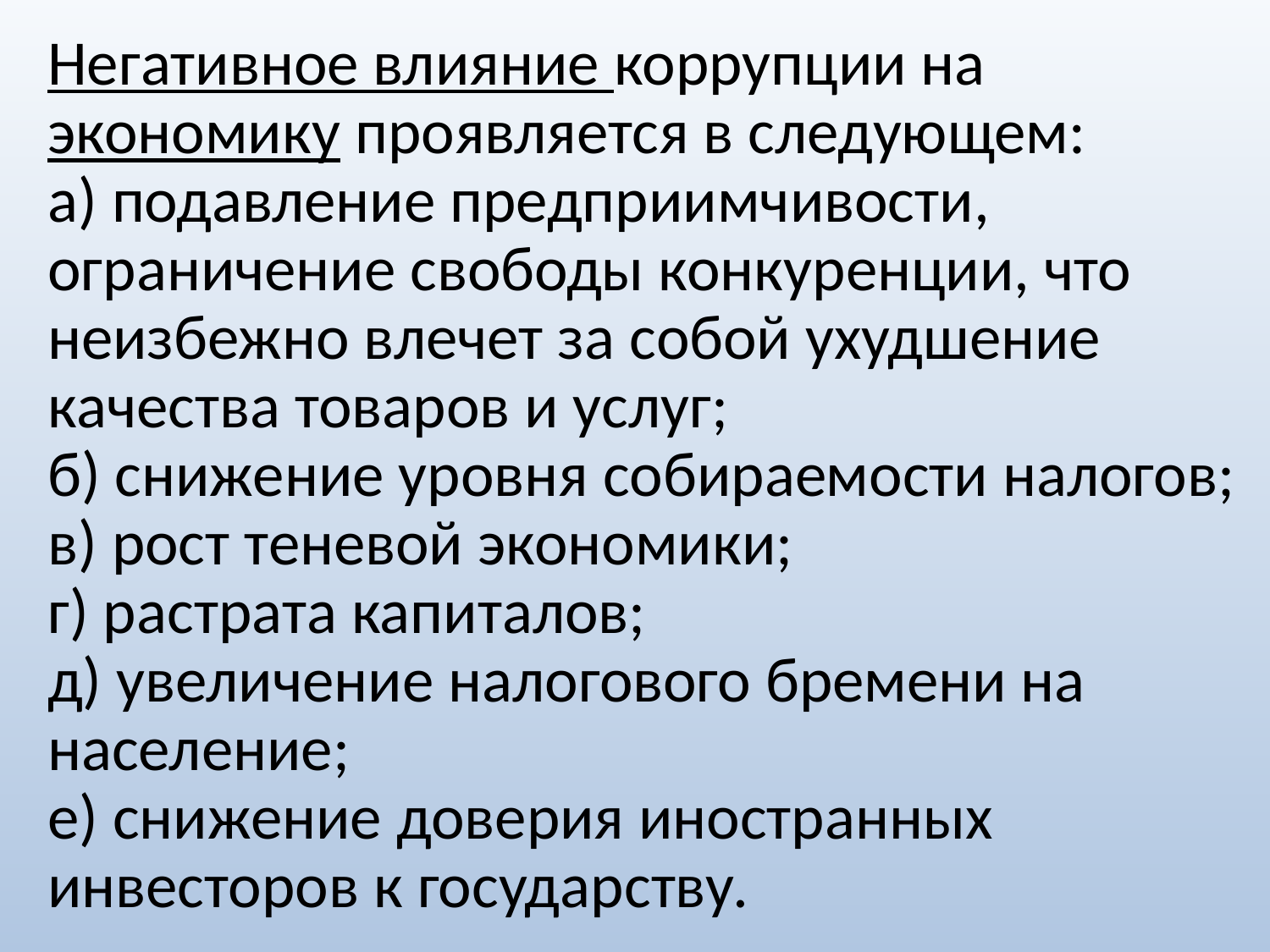

Негативное влияние коррупции на экономику проявляется в следующем:
а) подавление предприимчивости, ограничение свободы конкуренции, что неизбежно влечет за собой ухудшение качества товаров и услуг;
б) снижение уровня собираемости налогов;
в) рост теневой экономики;
г) растрата капиталов;
д) увеличение налогового бремени на население;
е) снижение доверия иностранных инвесторов к государству.